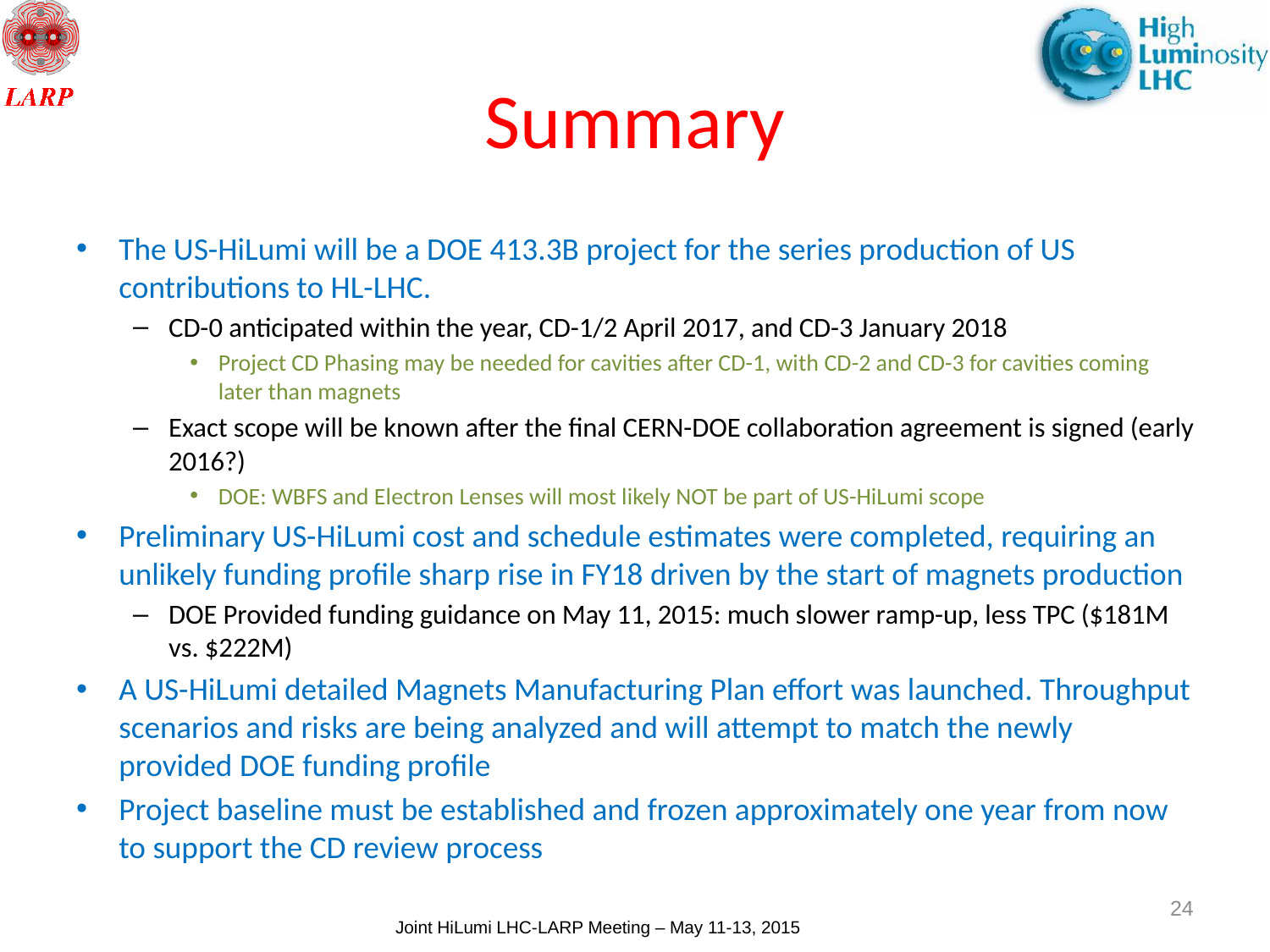

# Summary
The US-HiLumi will be a DOE 413.3B project for the series production of US contributions to HL-LHC.
CD-0 anticipated within the year, CD-1/2 April 2017, and CD-3 January 2018
Project CD Phasing may be needed for cavities after CD-1, with CD-2 and CD-3 for cavities coming later than magnets
Exact scope will be known after the final CERN-DOE collaboration agreement is signed (early 2016?)
DOE: WBFS and Electron Lenses will most likely NOT be part of US-HiLumi scope
Preliminary US-HiLumi cost and schedule estimates were completed, requiring an unlikely funding profile sharp rise in FY18 driven by the start of magnets production
DOE Provided funding guidance on May 11, 2015: much slower ramp-up, less TPC ($181M vs. $222M)
A US-HiLumi detailed Magnets Manufacturing Plan effort was launched. Throughput scenarios and risks are being analyzed and will attempt to match the newly provided DOE funding profile
Project baseline must be established and frozen approximately one year from now to support the CD review process
24